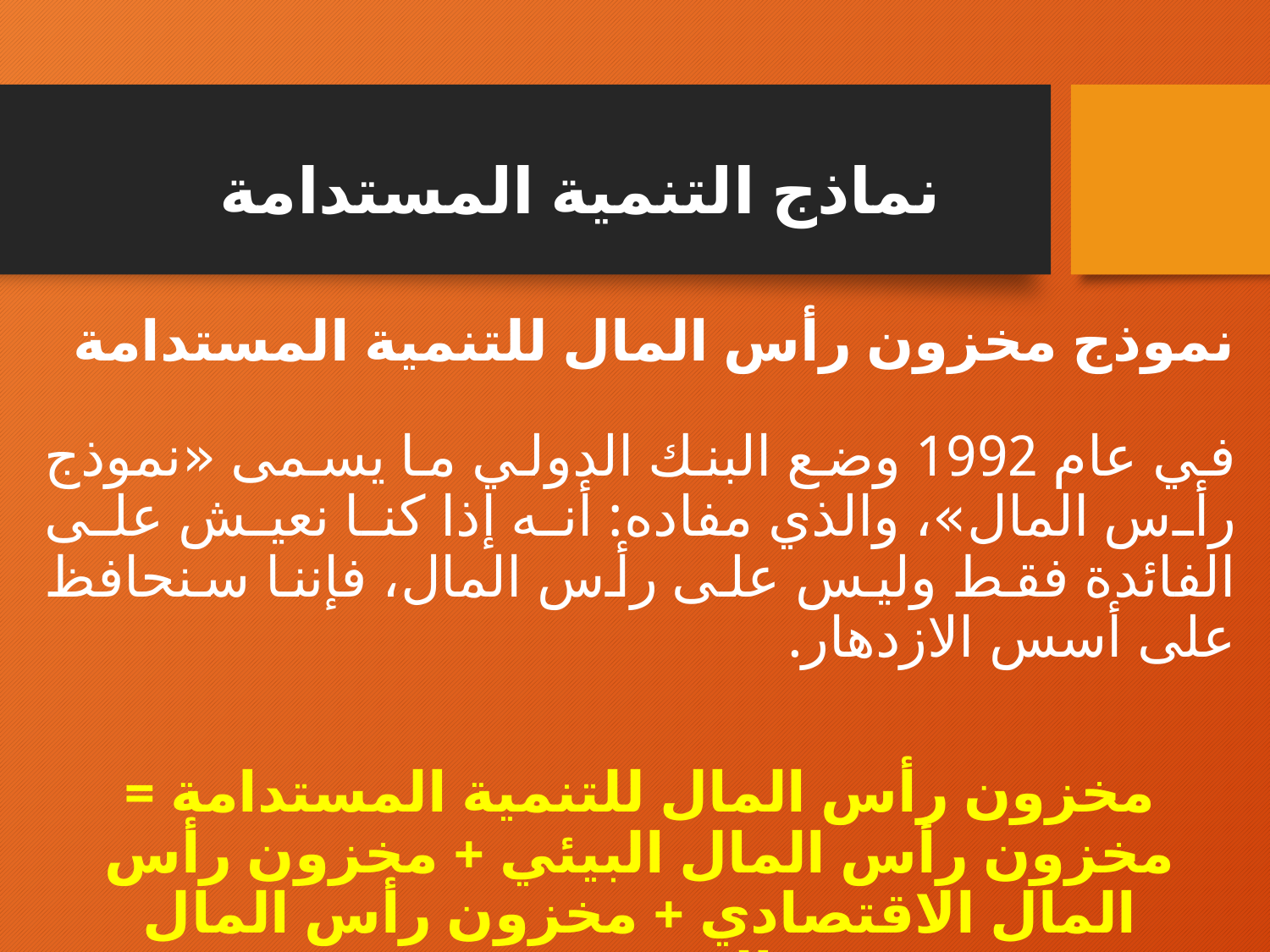

# نماذج التنمية المستدامة
نموذج مخزون رأس المال للتنمية المستدامة

في عام 1992 وضع البنك الدولي ما يسمى «نموذج رأس المال»، والذي مفاده: أنه إذا كنا نعيش على الفائدة فقط وليس على رأس المال، فإننا سنحافظ على أسس الازدهار.

مخزون رأس المال للتنمية المستدامة = مخزون رأس المال البيئي + مخزون رأس المال الاقتصادي + مخزون رأس المال المجتمعي